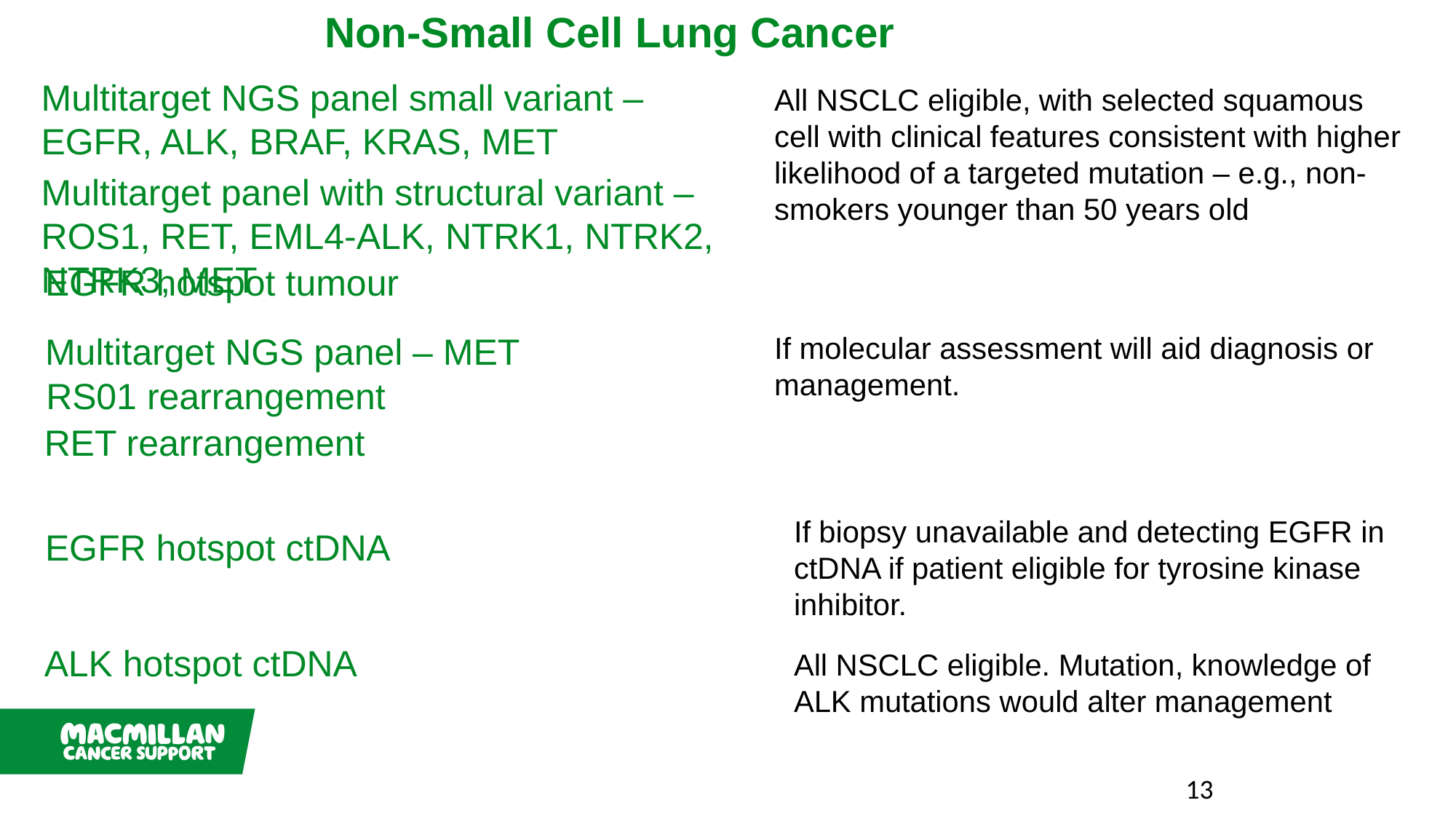

Non-Small Cell Lung Cancer
Multitarget NGS panel small variant – EGFR, ALK, BRAF, KRAS, MET
All NSCLC eligible, with selected squamous
cell with clinical features consistent with higher likelihood of a targeted mutation – e.g., non-smokers younger than 50 years old
Multitarget panel with structural variant – ROS1, RET, EML4-ALK, NTRK1, NTRK2, NTRK3, MET
EGFR hotspot tumour
If molecular assessment will aid diagnosis or management.
Multitarget NGS panel – MET
RS01 rearrangement
RET rearrangement
If biopsy unavailable and detecting EGFR in
ctDNA if patient eligible for tyrosine kinase
inhibitor.
EGFR hotspot ctDNA
ALK hotspot ctDNA
All NSCLC eligible. Mutation, knowledge of
ALK mutations would alter management
13